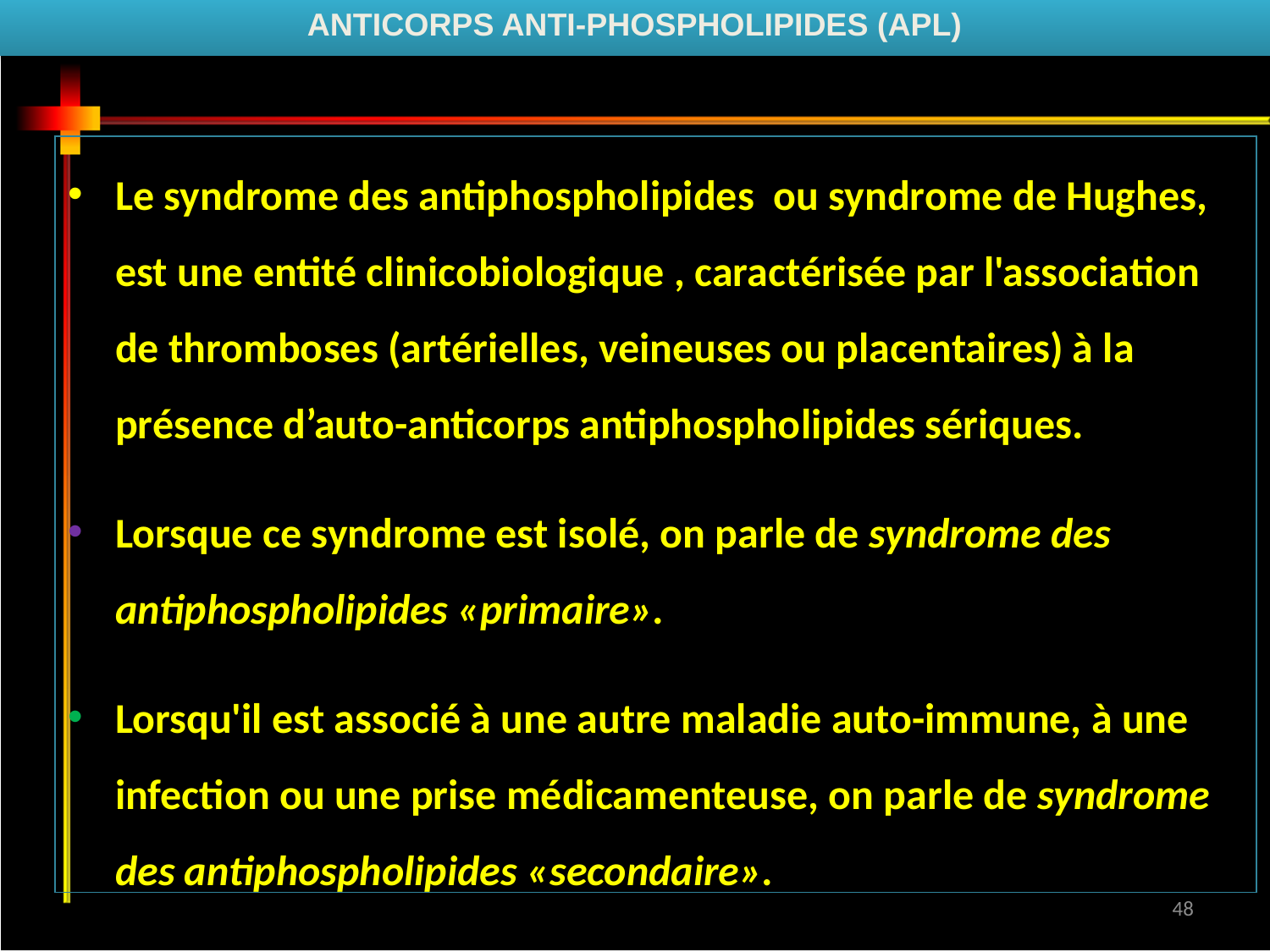

Introduction

ANTICORPS ANTI-PHOSPHOLIPIDES (APL)
Le syndrome des antiphospholipides  ou syndrome de Hughes, est une entité clinicobiologique , caractérisée par l'association de thromboses (artérielles, veineuses ou placentaires) à la présence d’auto-anticorps antiphospholipides sériques.

Lorsque ce syndrome est isolé, on parle de syndrome des antiphospholipides «primaire».

Lorsqu'il est associé à une autre maladie auto-immune, à une infection ou une prise médicamenteuse, on parle de syndrome des antiphospholipides «secondaire».
48